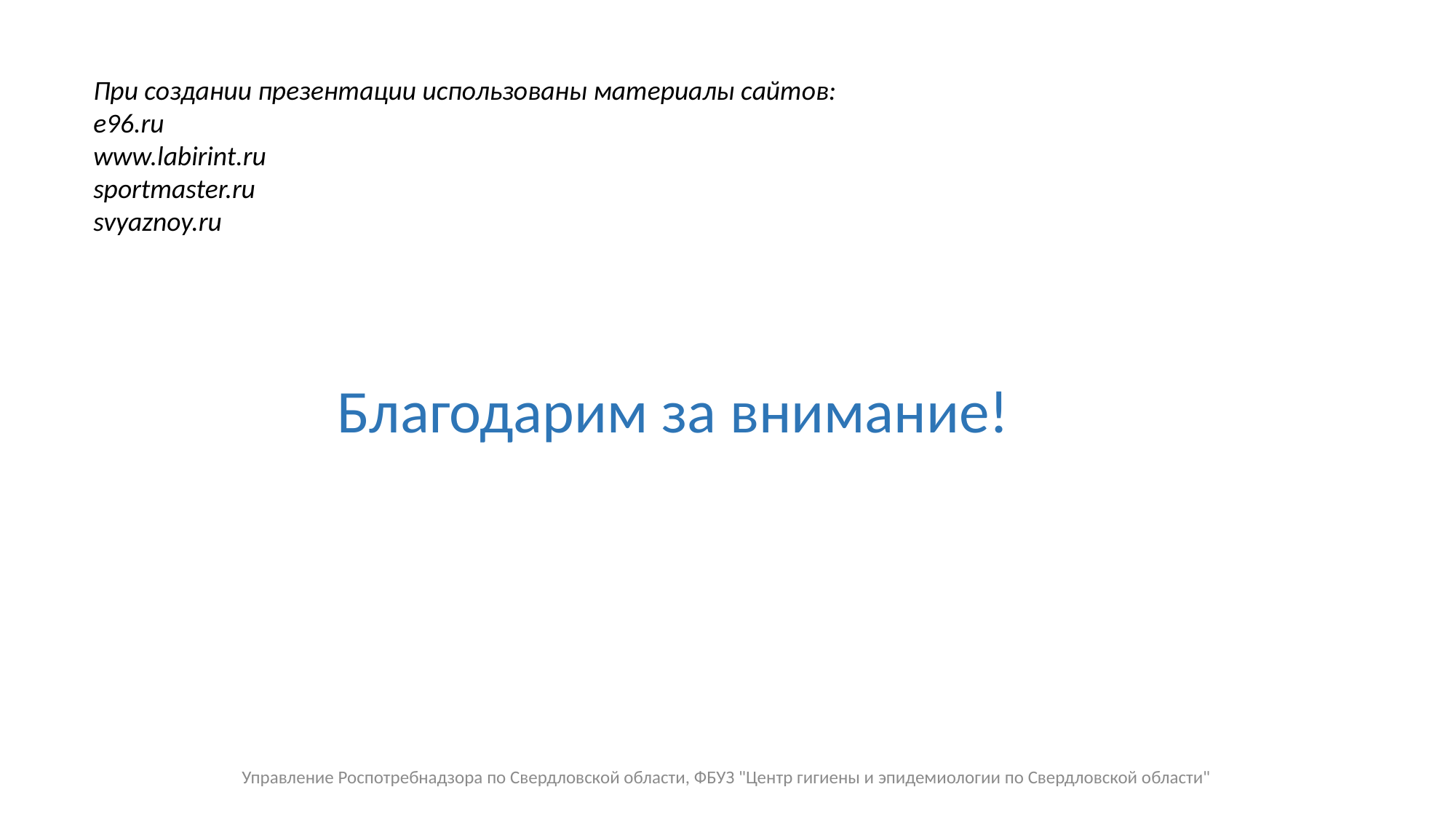

При создании презентации использованы материалы сайтов:
e96.ru
www.labirint.ru
sportmaster.ru
svyaznoy.ru

Благодарим за внимание!
Управление Роспотребнадзора по Свердловской области, ФБУЗ "Центр гигиены и эпидемиологии по Свердловской области"